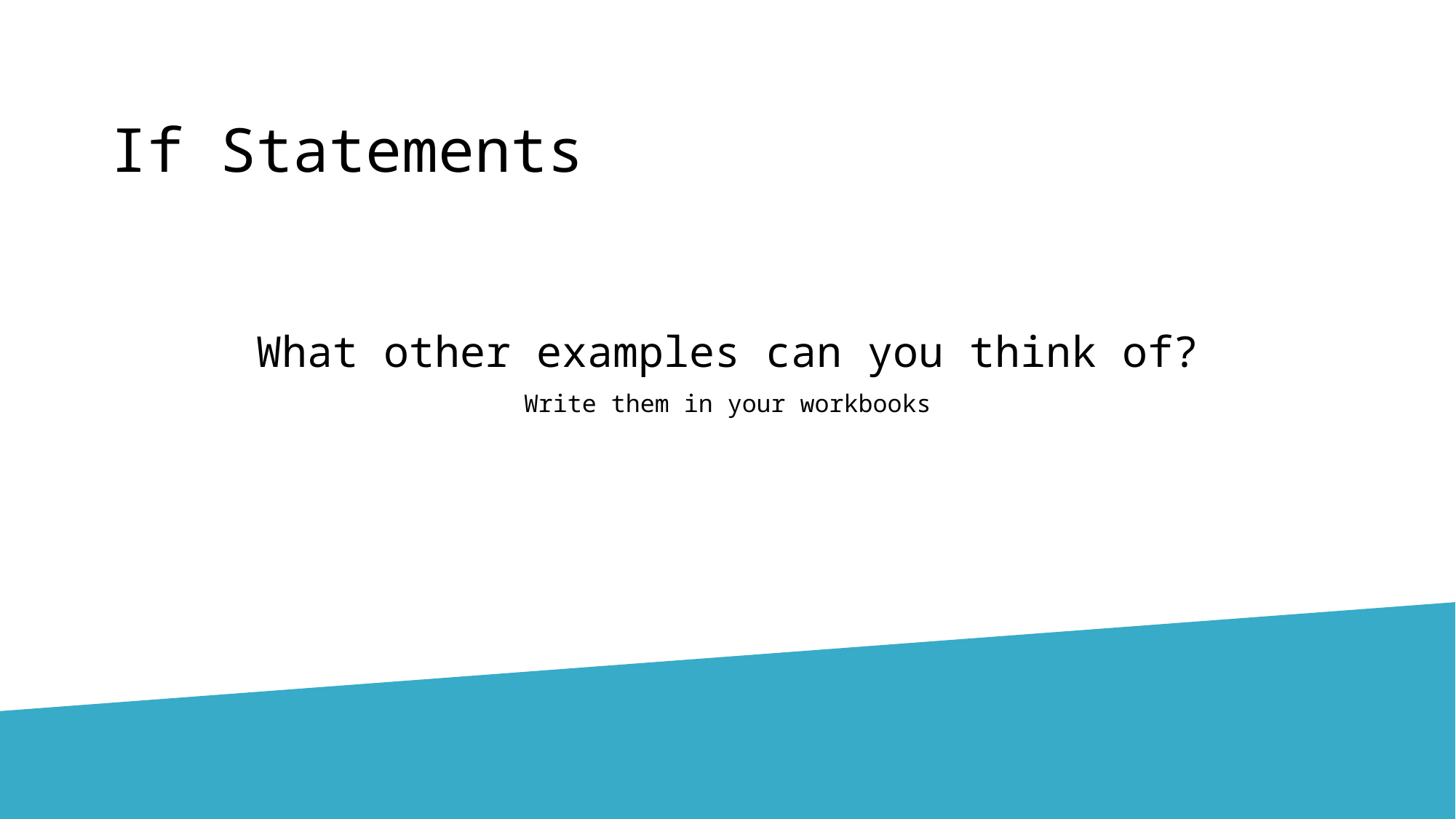

# If Statements
What other examples can you think of?
Write them in your workbooks